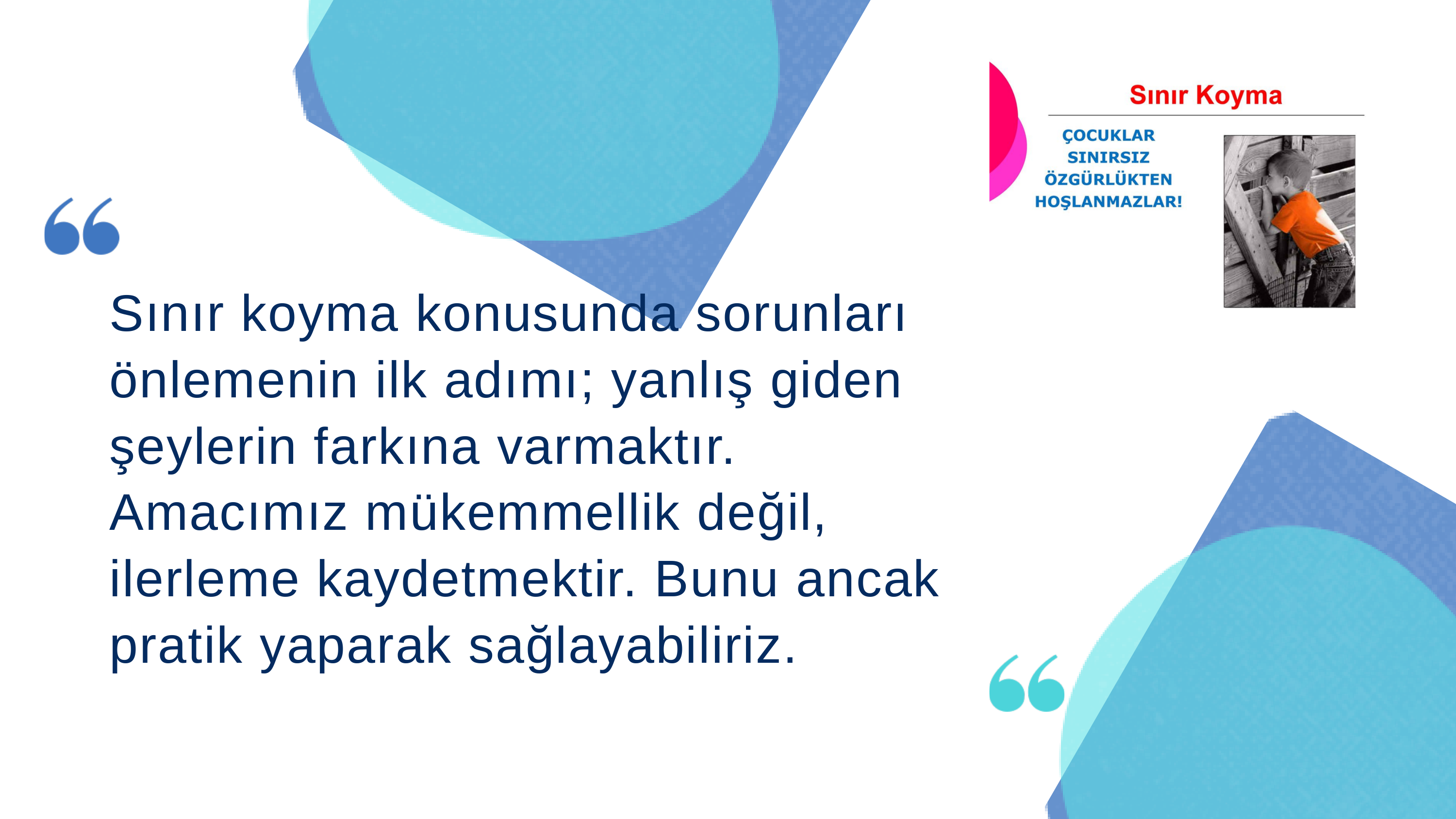

Sınır koyma konusunda sorunları önlemenin ilk adımı; yanlış giden şeylerin farkına varmaktır.
Amacımız mükemmellik değil, ilerleme kaydetmektir. Bunu ancak pratik yaparak sağlayabiliriz.